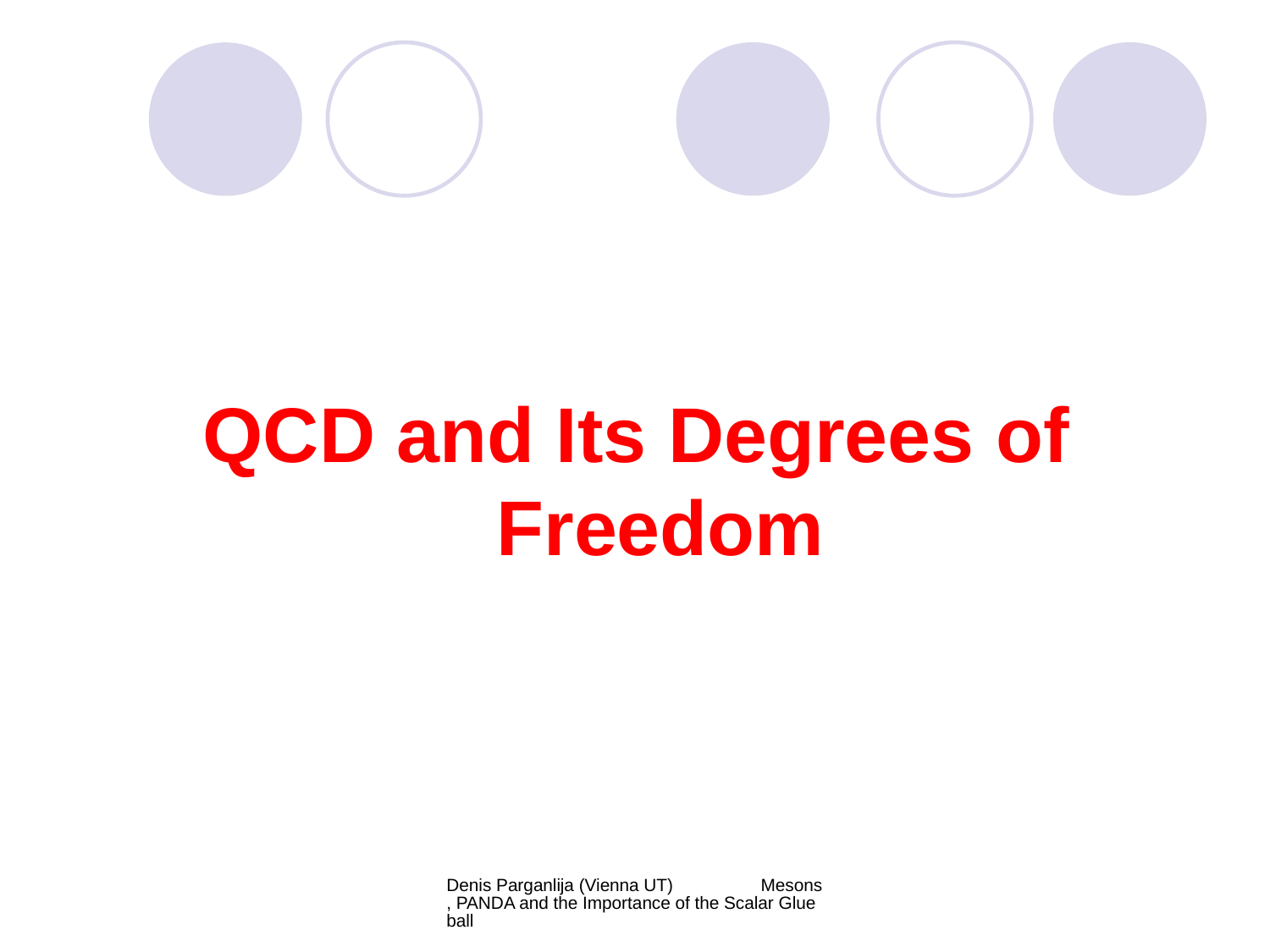

QCD and Its Degrees of Freedom
Denis Parganlija (Vienna UT)                  Mesons, PANDA and the Importance of the Scalar Glueball